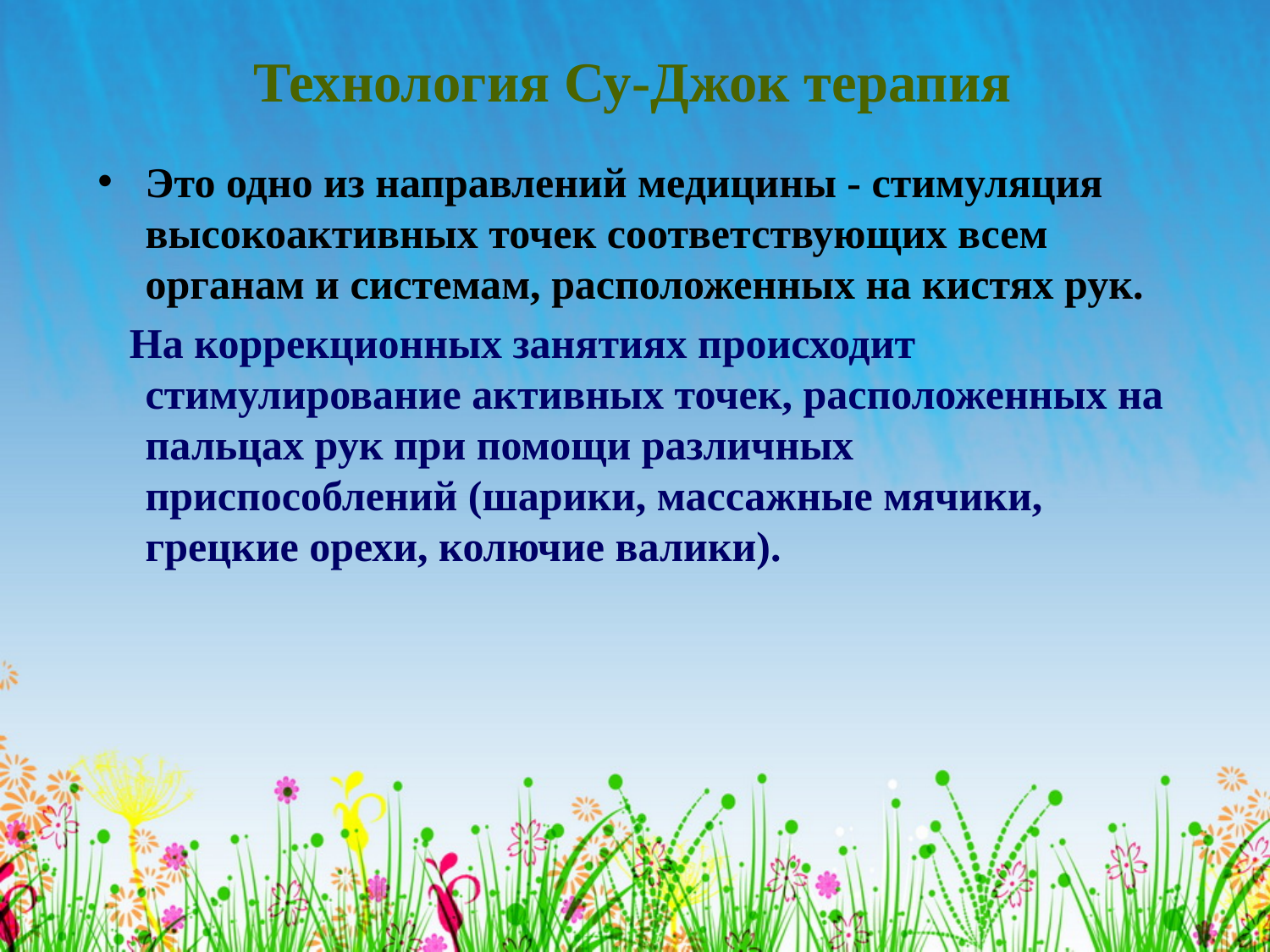

# Технология Су-Джок терапия
Это одно из направлений медицины - стимуляция высокоактивных точек соответствующих всем органам и системам, расположенных на кистях рук.
   На коррекционных занятиях происходит стимулирование активных точек, расположенных на пальцах рук при помощи различных приспособлений (шарики, массажные мячики, грецкие орехи, колючие валики).